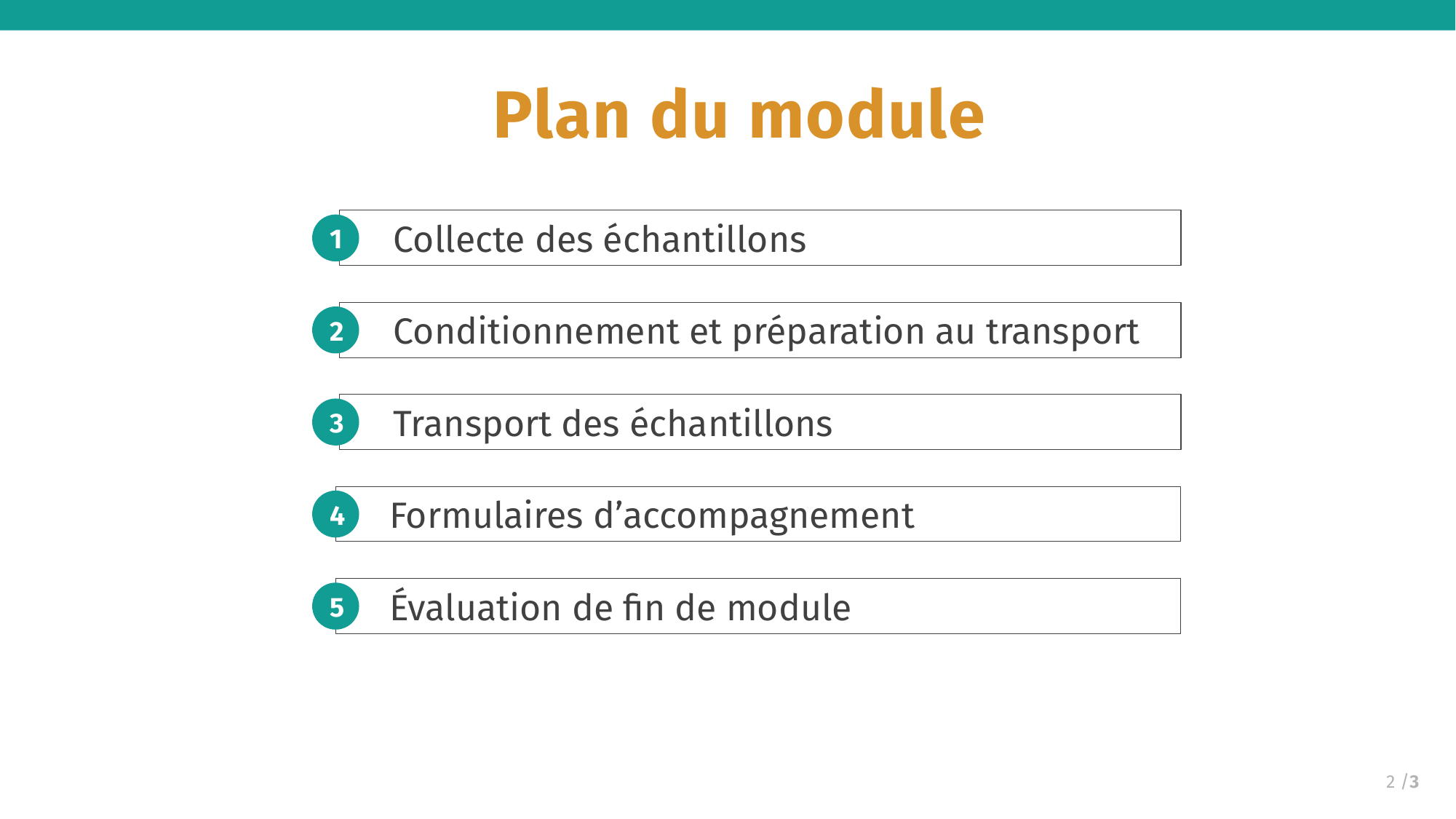

# Plan du module
Collecte des échantillons
1
Conditionnement et préparation au transport

2
Transport des échantillons
3
Formulaires d’accompagnement
4
Évaluation de fin de module
5
2 /3